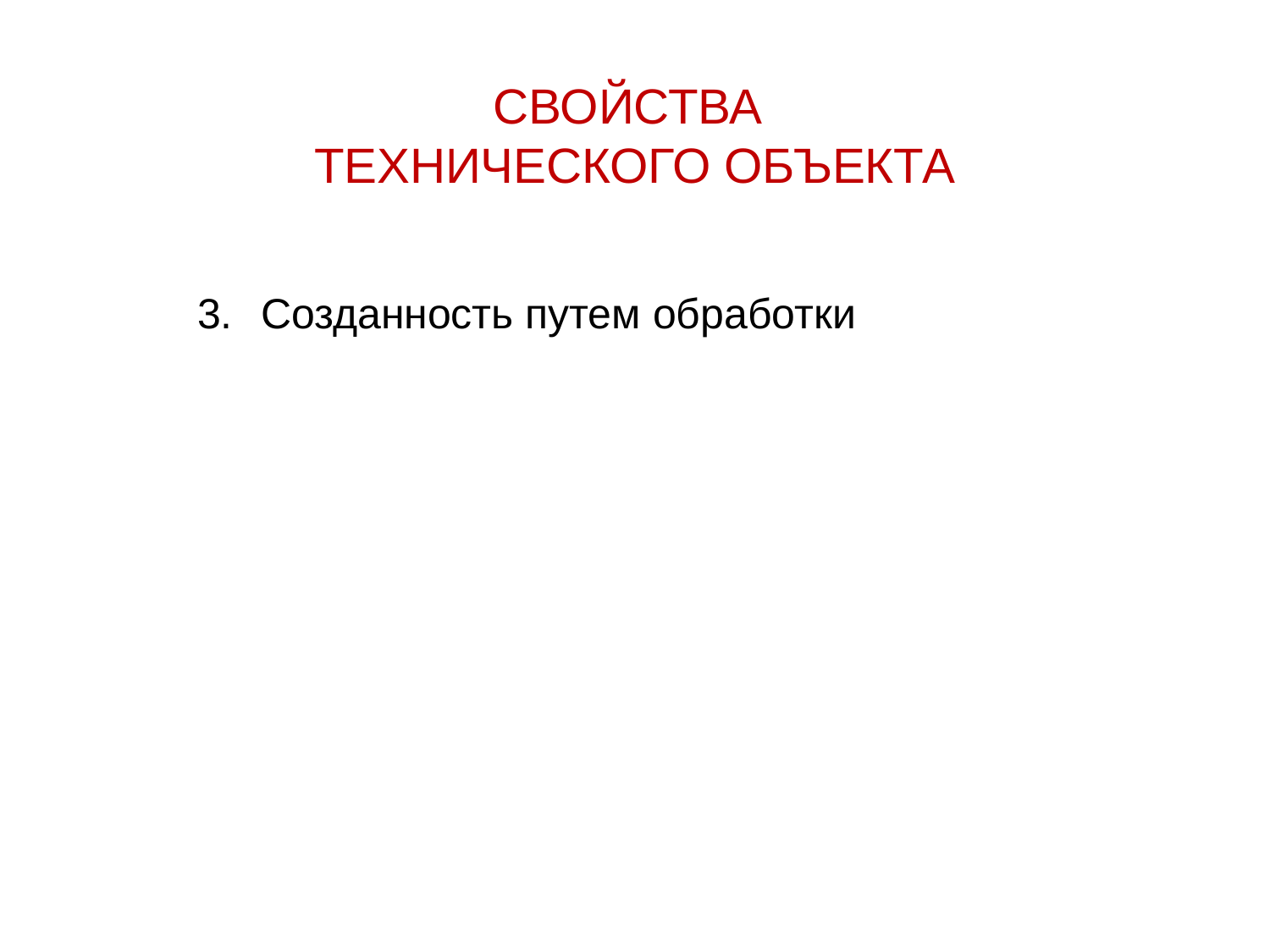

СВОЙСТВА
ТЕХНИЧЕСКОГО ОБЪЕКТА
Созданность путем обработки
23